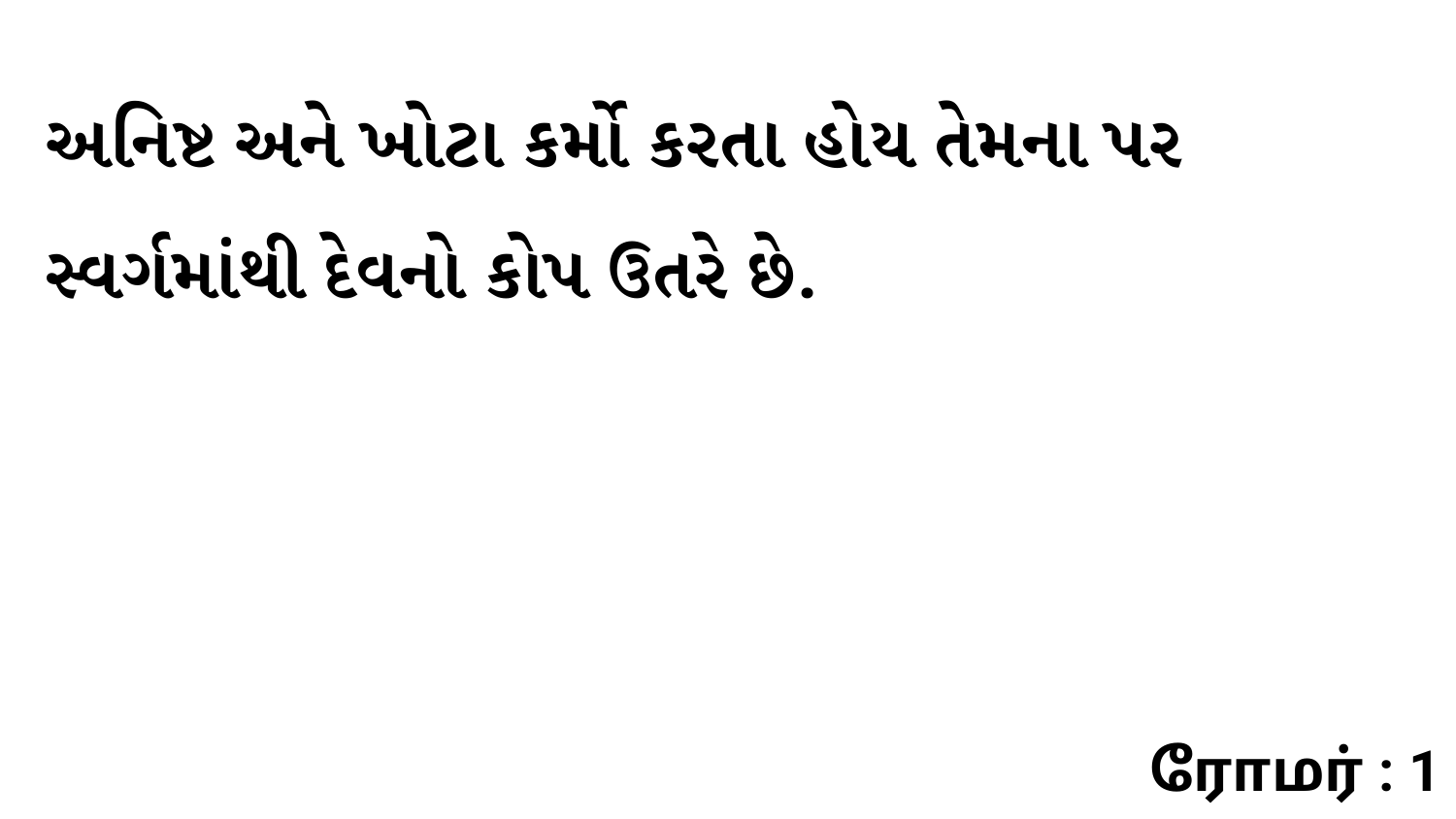

અનિષ્ટ અને ખોટા કર્મો કરતા હોય તેમના પર સ્વર્ગમાંથી દેવનો કોપ ઉતરે છે.
ரோமர் : 1